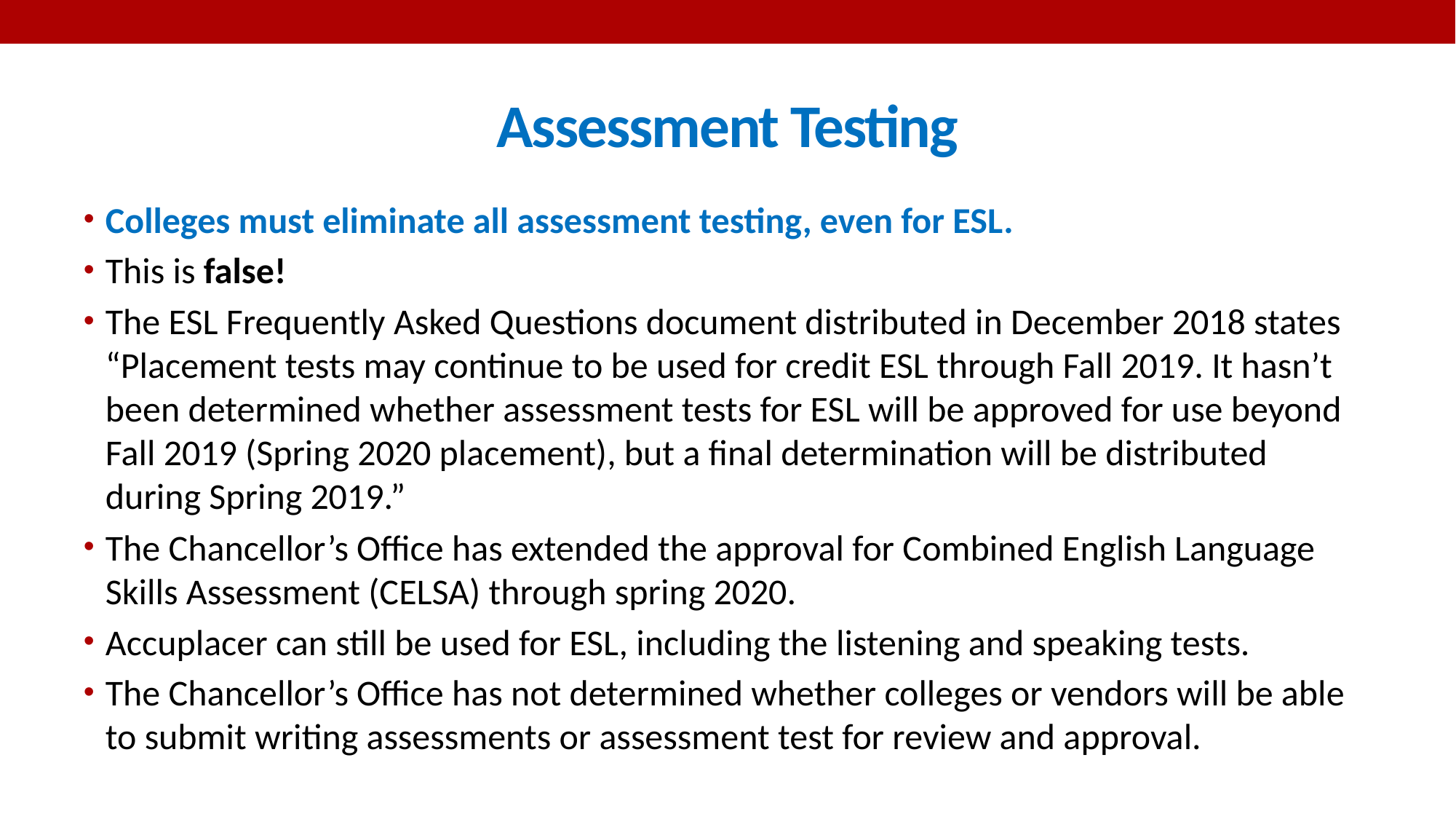

# Assessment Testing
Colleges must eliminate all assessment testing, even for ESL.
This is false!
The ESL Frequently Asked Questions document distributed in December 2018 states “Placement tests may continue to be used for credit ESL through Fall 2019. It hasn’t been determined whether assessment tests for ESL will be approved for use beyond Fall 2019 (Spring 2020 placement), but a final determination will be distributed during Spring 2019.”
The Chancellor’s Office has extended the approval for Combined English Language Skills Assessment (CELSA) through spring 2020.
Accuplacer can still be used for ESL, including the listening and speaking tests.
The Chancellor’s Office has not determined whether colleges or vendors will be able to submit writing assessments or assessment test for review and approval.